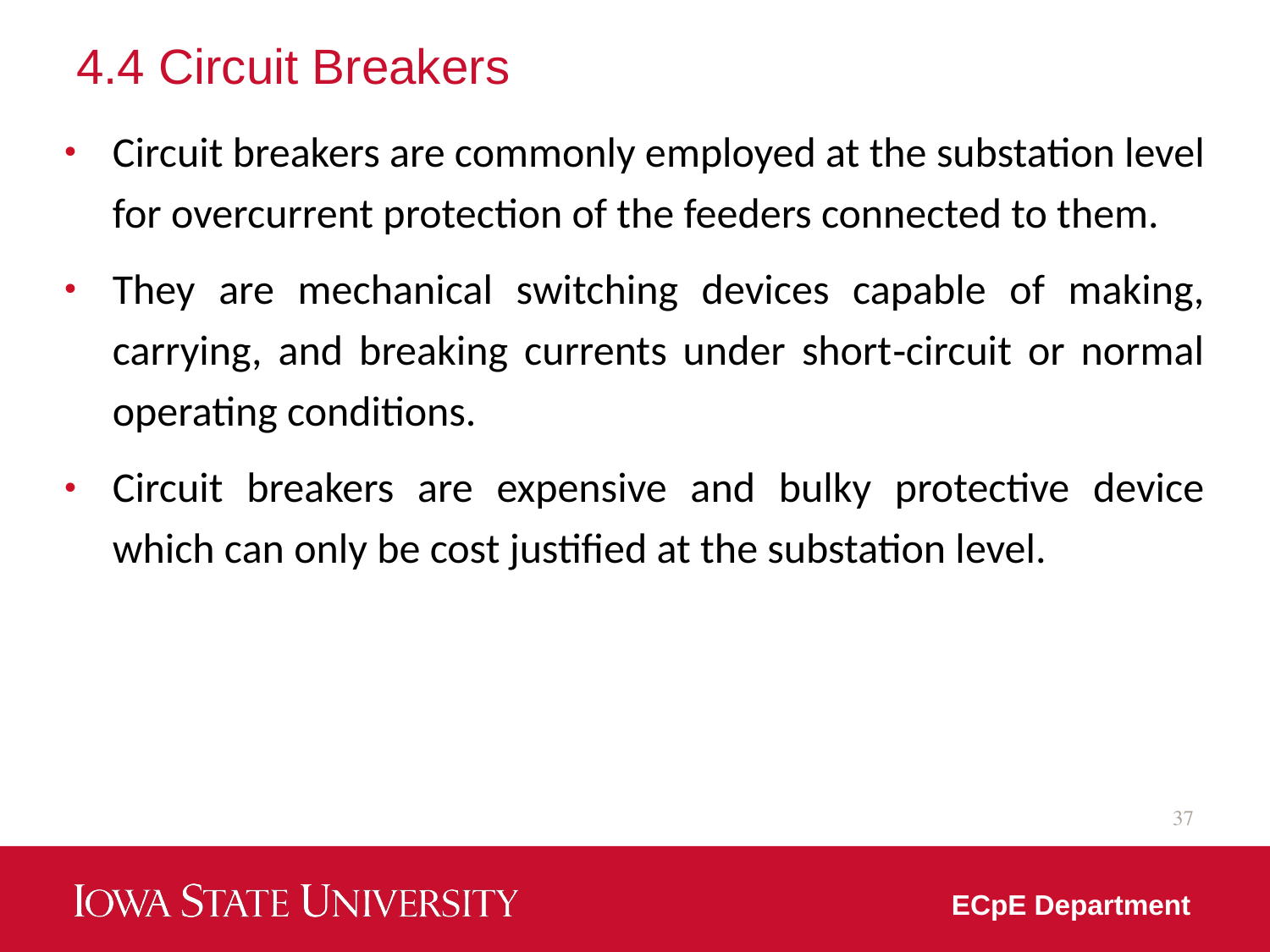

# 4.4 Circuit Breakers
Circuit breakers are commonly employed at the substation level for overcurrent protection of the feeders connected to them.
They are mechanical switching devices capable of making, carrying, and breaking currents under short‐circuit or normal operating conditions.
Circuit breakers are expensive and bulky protective device which can only be cost justified at the substation level.
37
ECpE Department